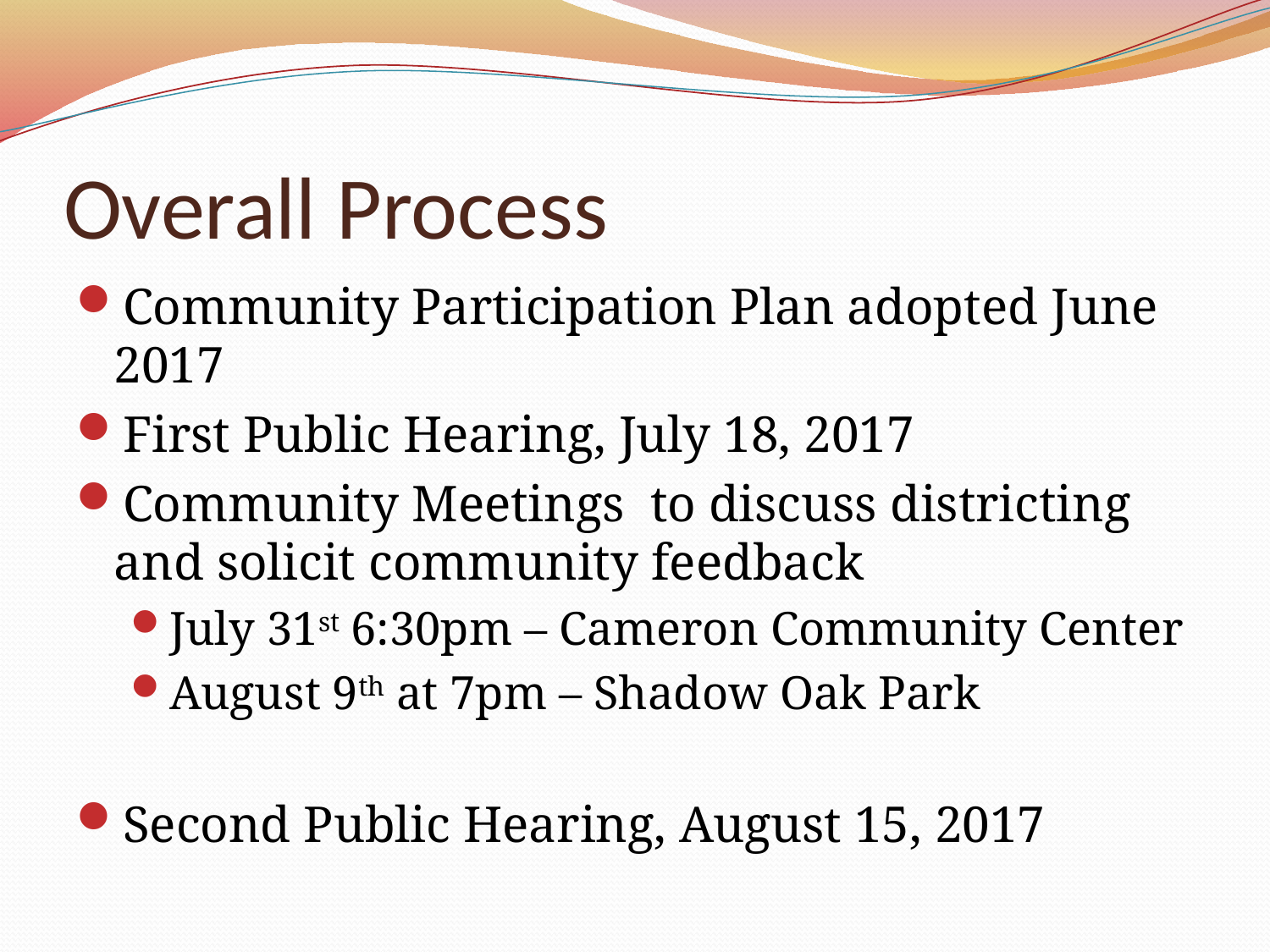

# Overall Process
Community Participation Plan adopted June 2017
First Public Hearing, July 18, 2017
Community Meetings  to discuss districting and solicit community feedback
July 31st 6:30pm – Cameron Community Center
August 9th at 7pm – Shadow Oak Park

Second Public Hearing, August 15, 2017